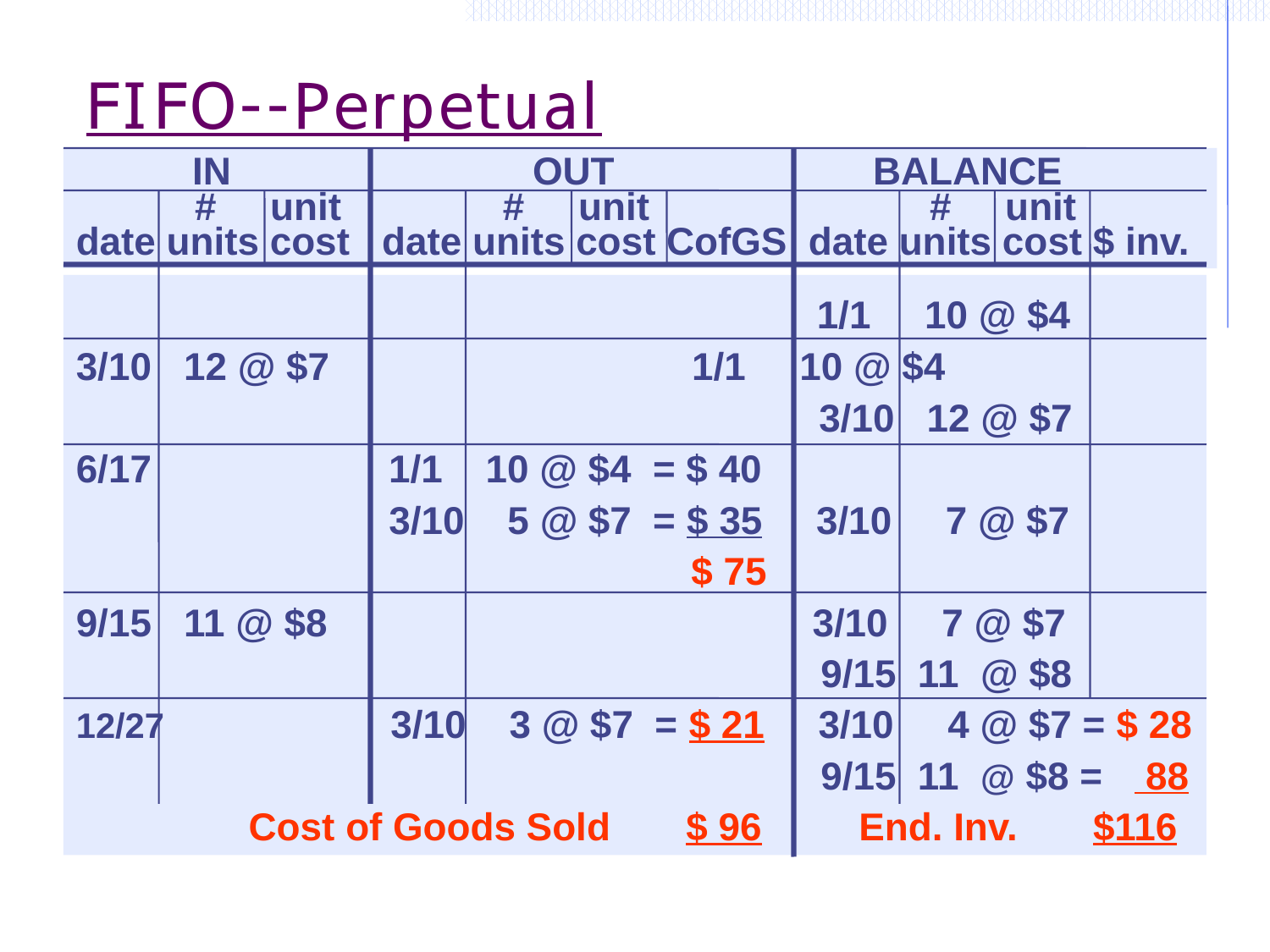

# FIFO--Perpetual
           IN                            OUT                        BALANCE
           #     unit               #     unit                          #     unit
date units cost   date units cost CofGS  date units cost $ inv.

                                                                      1/1     10 @ $4
3/10   12 @ $7			          1/1     10 @ $4
					          3/10   12 @ $7
6/17                      1/1    10 @ $4  = $ 40
                             3/10    5 @ $7  = $ 35     3/10     7 @ $7
                                                         $ 75
9/15   11 @ $8                                             3/10     7 @ $7
                                                                     9/15  11  @ $8
12/27                     3/10    3 @ $7  = $ 21     3/10     4 @ $7 = $ 28
                                                                     9/15  11  @ $8 =    88
                Cost of Goods Sold       $ 96         End. Inv.       $116